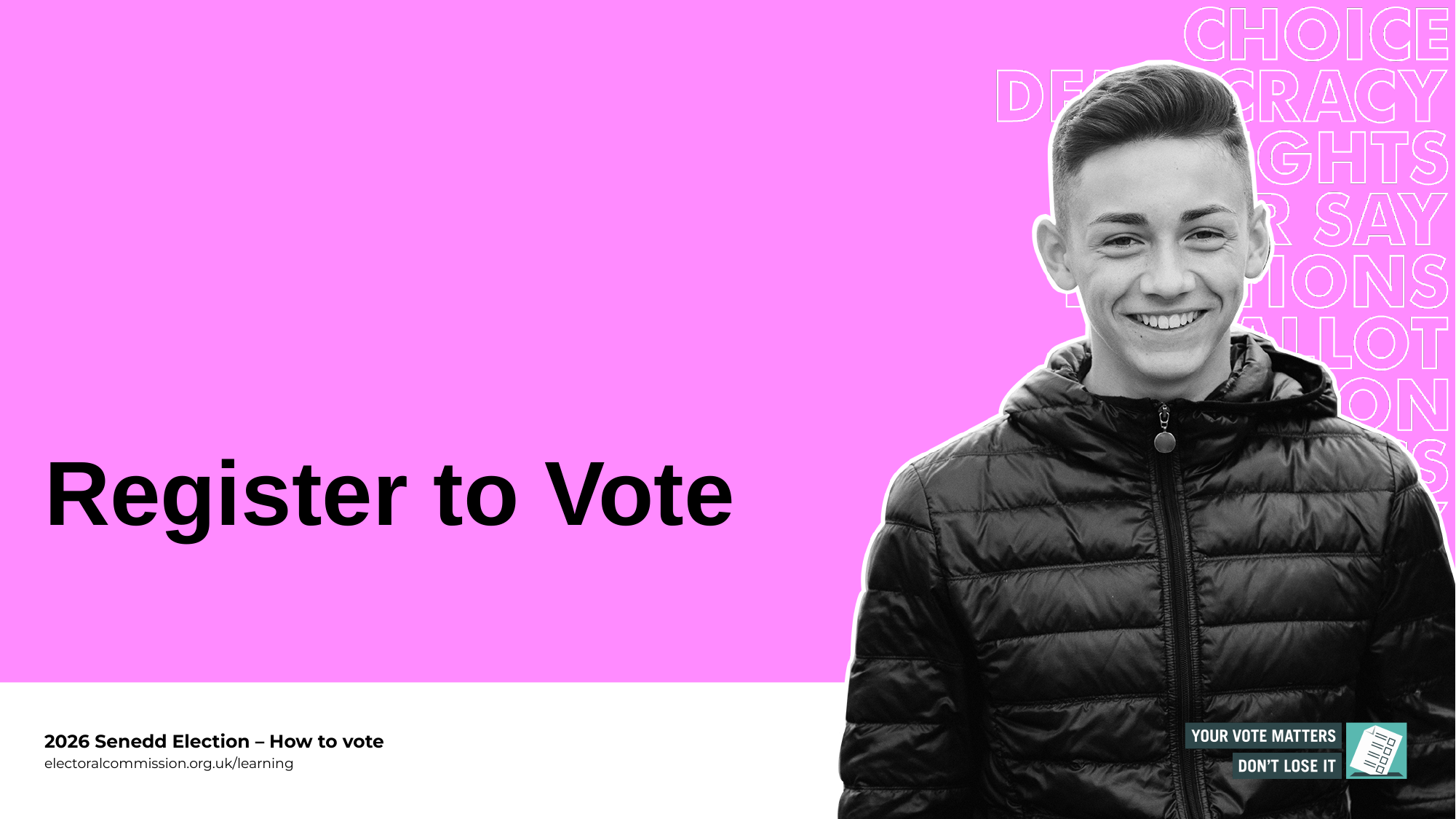

# Register to Vote
2026 Senedd Election – How to vote